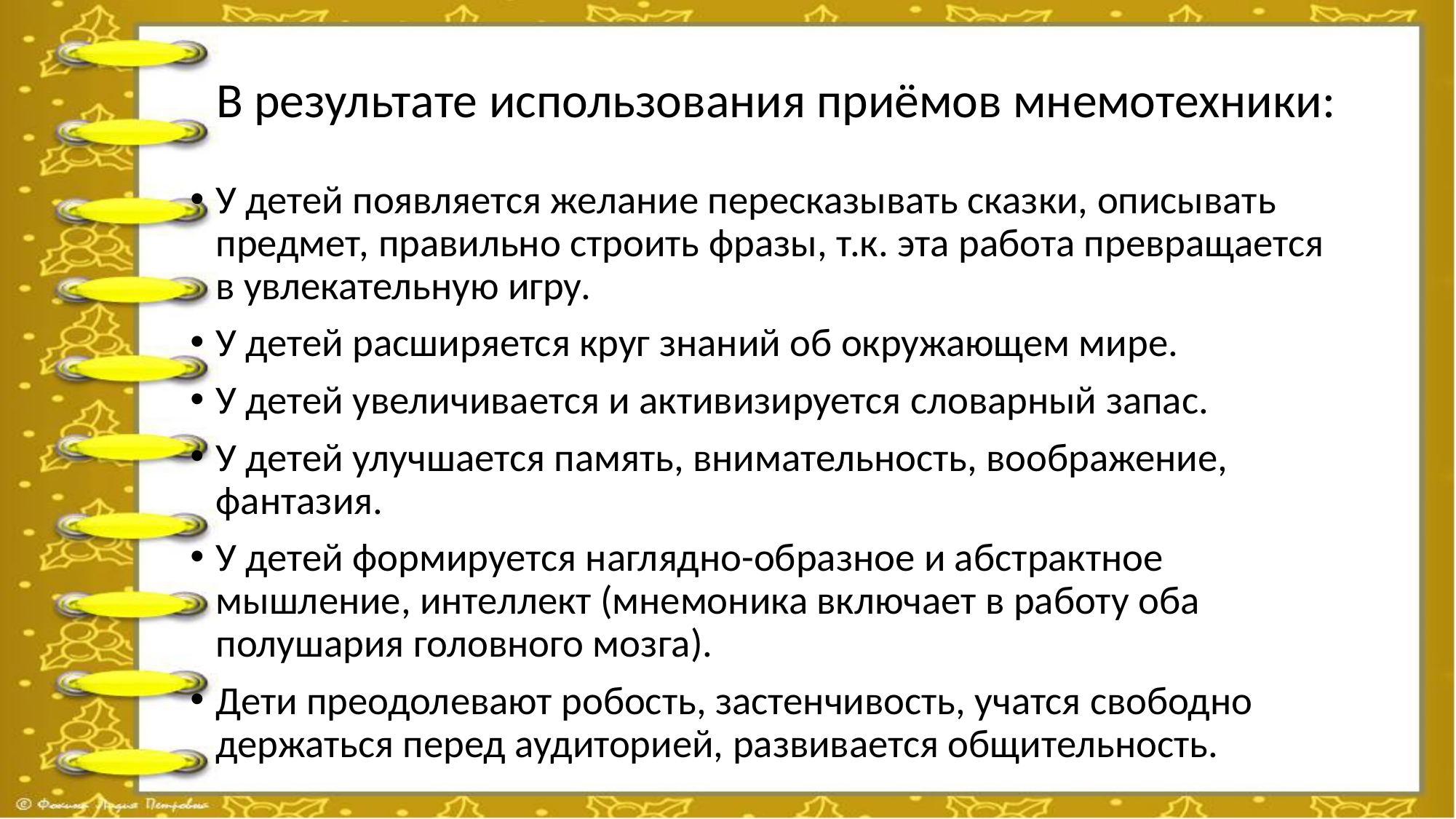

# В результате использования приёмов мнемотехники:
У детей появляется желание пересказывать сказки, описывать предмет, правильно строить фразы, т.к. эта работа превращается в увлекательную игру.
У детей расширяется круг знаний об окружающем мире.
У детей увеличивается и активизируется словарный запас.
У детей улучшается память, внимательность, воображение, фантазия.
У детей формируется наглядно-образное и абстрактное мышление, интеллект (мнемоника включает в работу оба полушария головного мозга).
Дети преодолевают робость, застенчивость, учатся свободно держаться перед аудиторией, развивается общительность.